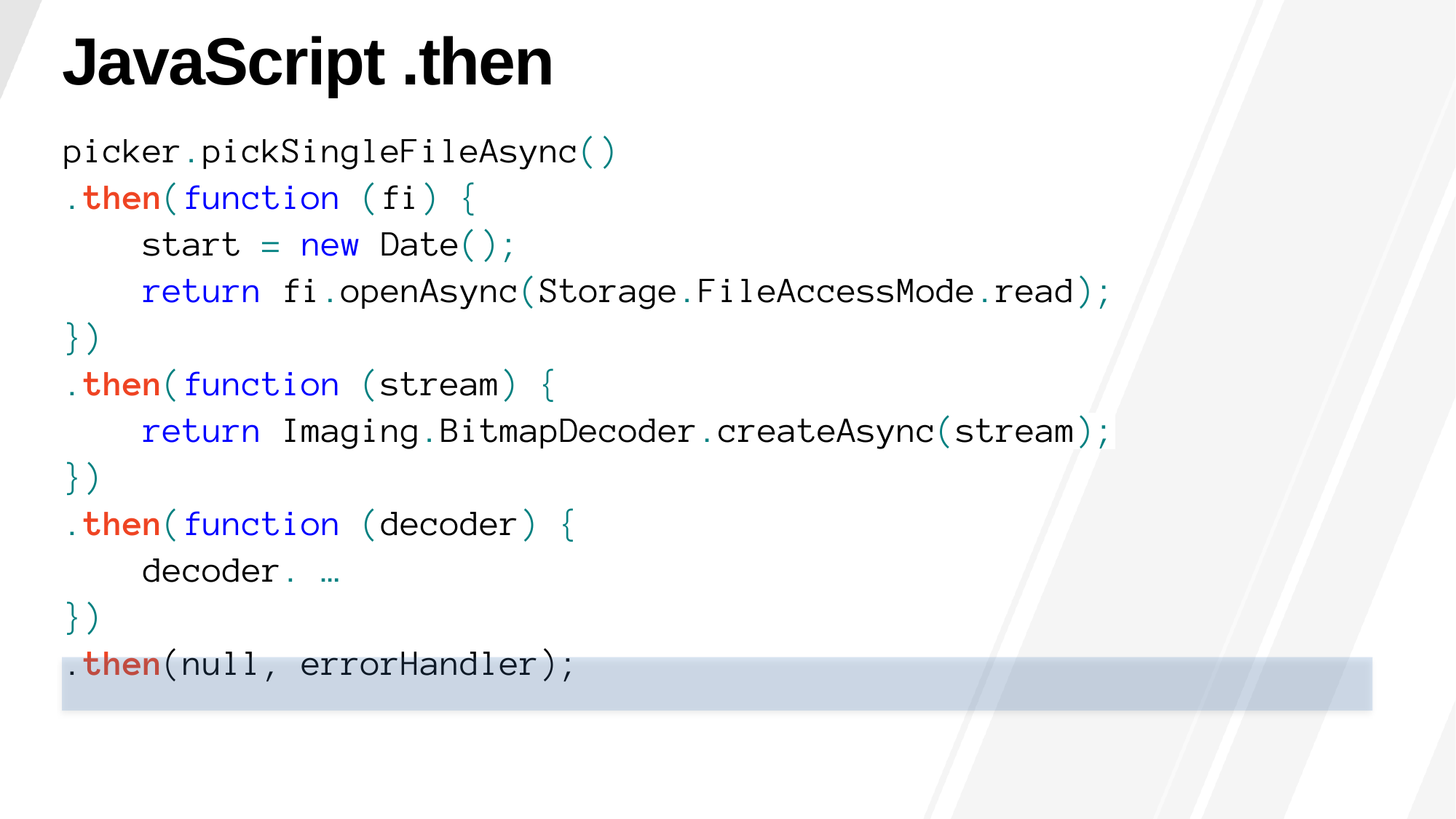

# JavaScript .then
picker.pickSingleFileAsync()
.then(function (fi) {
    start = new Date();
    return fi.openAsync(Storage.FileAccessMode.read);
})
.then(function (stream) {
    return Imaging.BitmapDecoder.createAsync(stream);
})
.then(function (decoder) {
    decoder. …
})
.then(null, errorHandler);